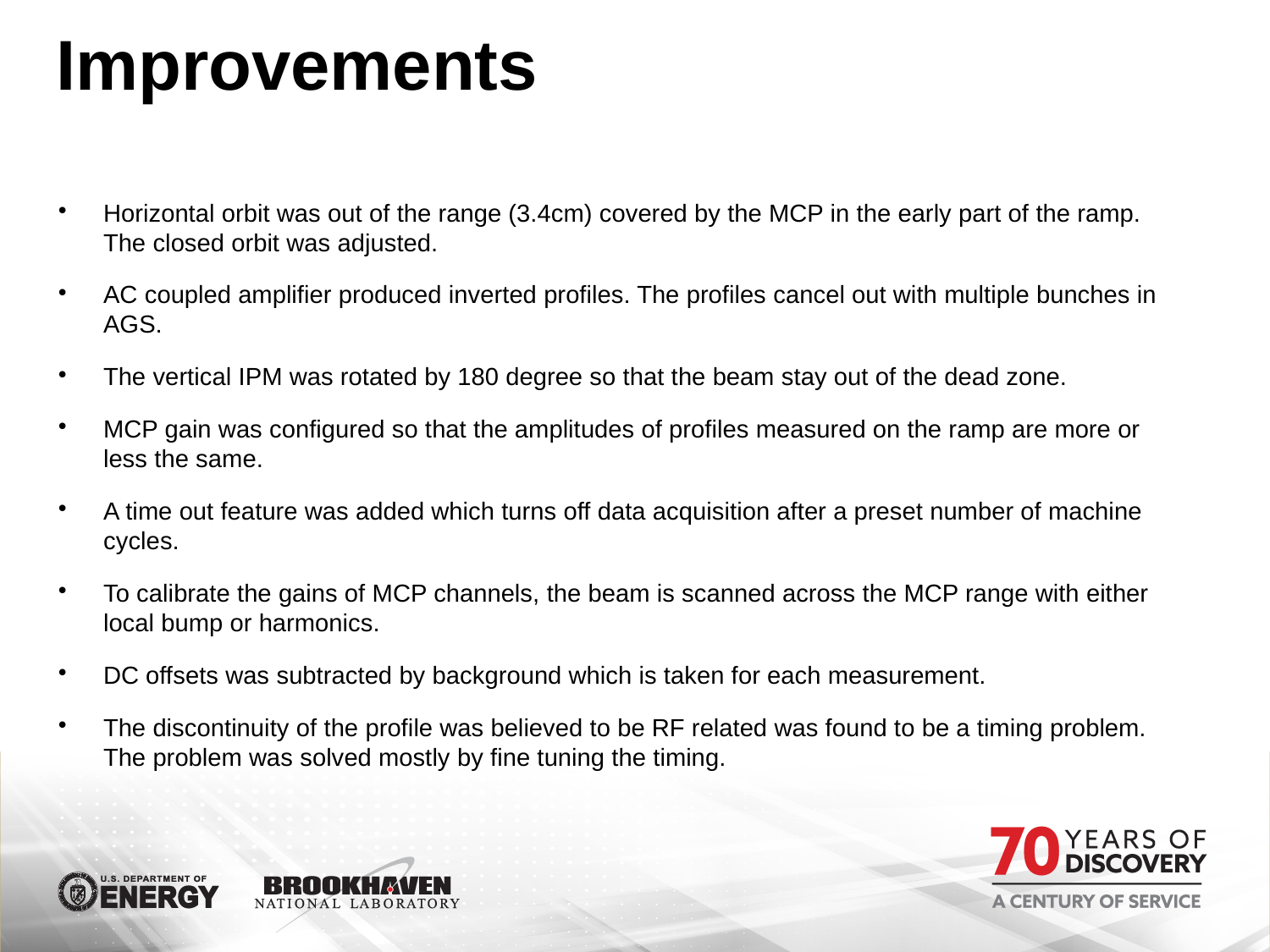

# Improvements
Horizontal orbit was out of the range (3.4cm) covered by the MCP in the early part of the ramp. The closed orbit was adjusted.
AC coupled amplifier produced inverted profiles. The profiles cancel out with multiple bunches in AGS.
The vertical IPM was rotated by 180 degree so that the beam stay out of the dead zone.
MCP gain was configured so that the amplitudes of profiles measured on the ramp are more or less the same.
A time out feature was added which turns off data acquisition after a preset number of machine cycles.
To calibrate the gains of MCP channels, the beam is scanned across the MCP range with either local bump or harmonics.
DC offsets was subtracted by background which is taken for each measurement.
The discontinuity of the profile was believed to be RF related was found to be a timing problem. The problem was solved mostly by fine tuning the timing.